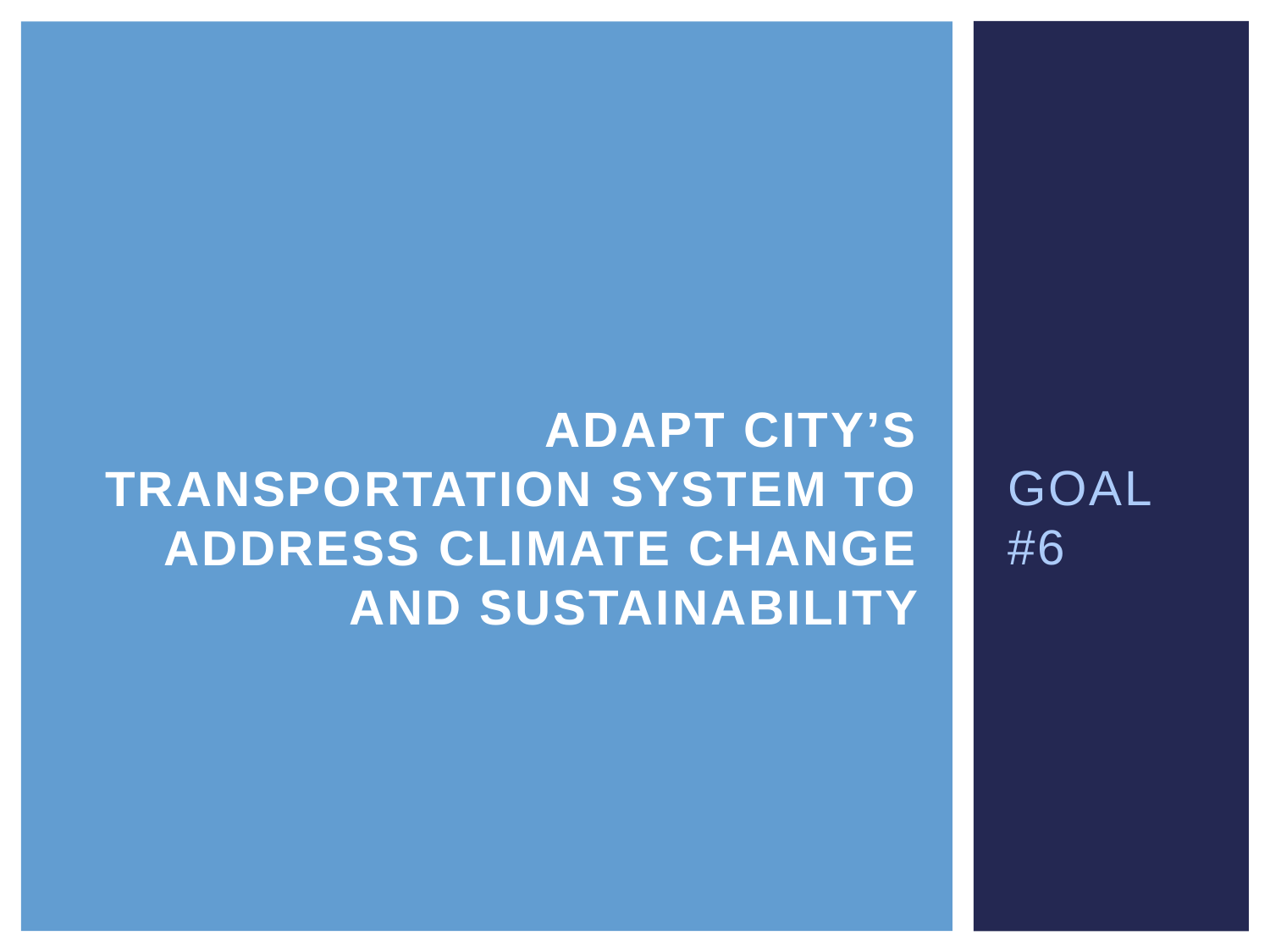

GOAL #6
# Adapt City’s transportation system to address climate change and sustainability